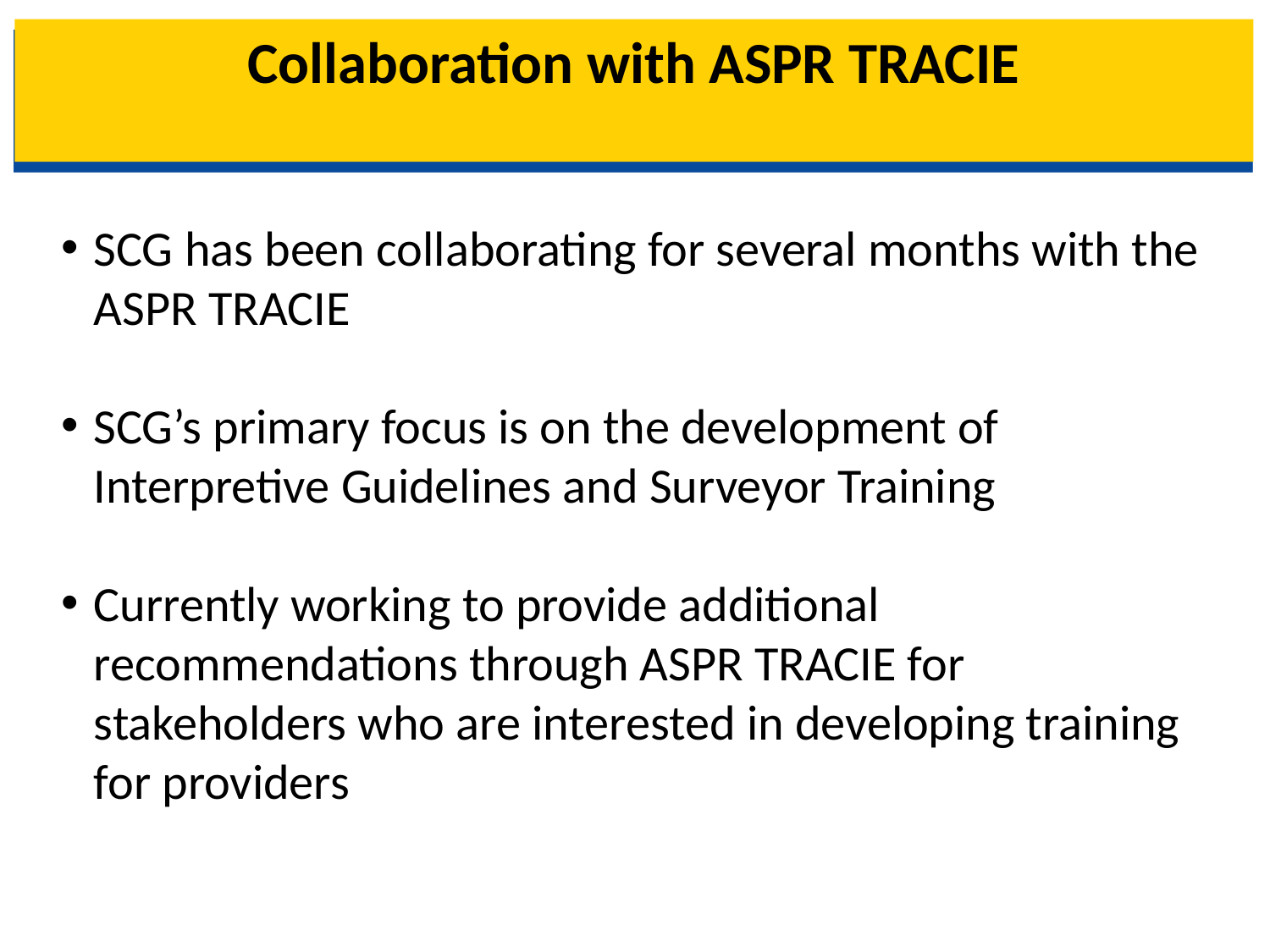

# Collaboration with ASPR TRACIE
SCG has been collaborating for several months with the ASPR TRACIE

SCG’s primary focus is on the development of Interpretive Guidelines and Surveyor Training

Currently working to provide additional recommendations through ASPR TRACIE for stakeholders who are interested in developing training for providers